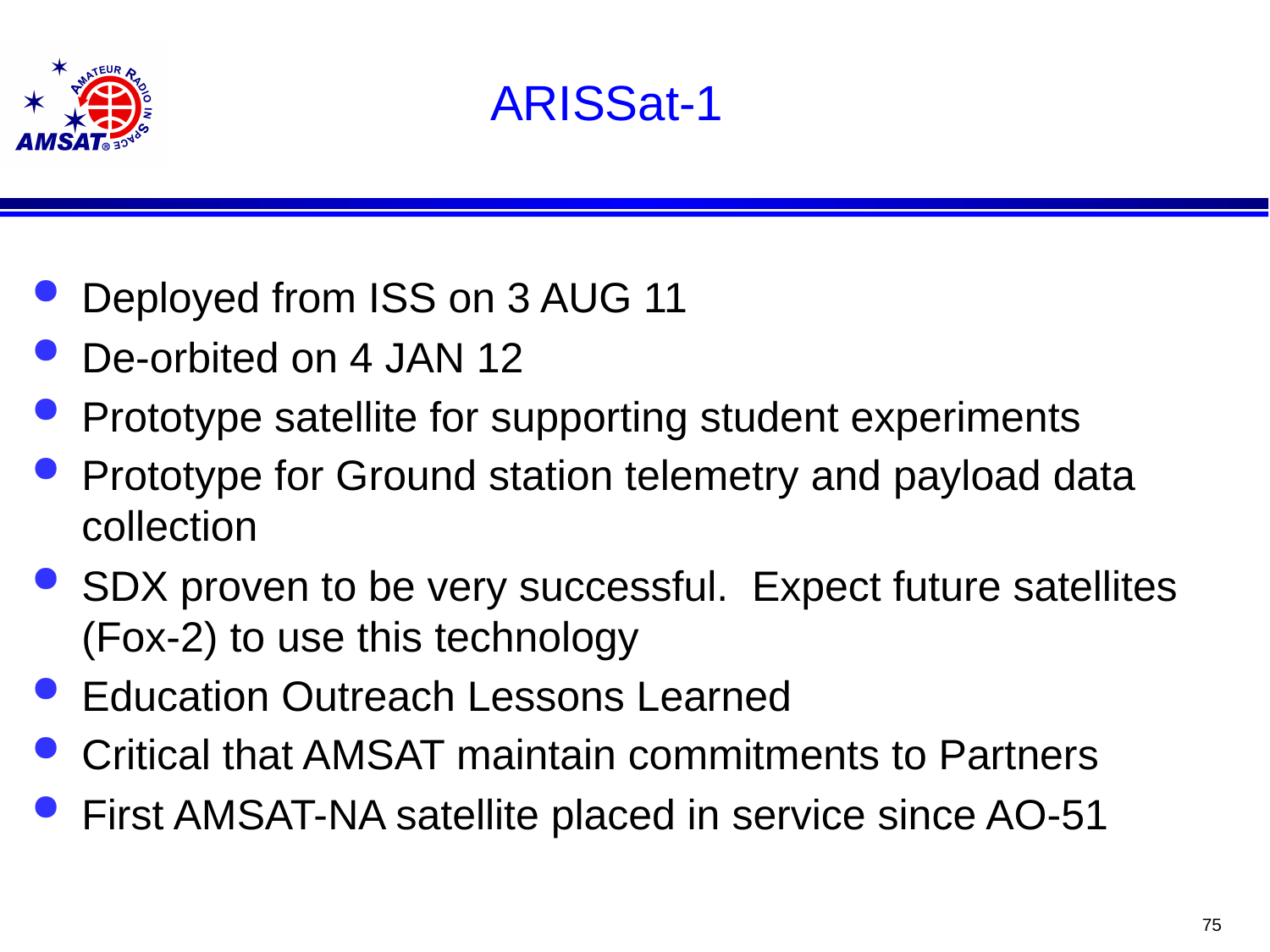

# ARISSat-1
Deployed from ISS on 3 AUG 11
De-orbited on 4 JAN 12
Prototype satellite for supporting student experiments
Prototype for Ground station telemetry and payload data collection
SDX proven to be very successful.  Expect future satellites (Fox-2) to use this technology
Education Outreach Lessons Learned
Critical that AMSAT maintain commitments to Partners
First AMSAT-NA satellite placed in service since AO-51